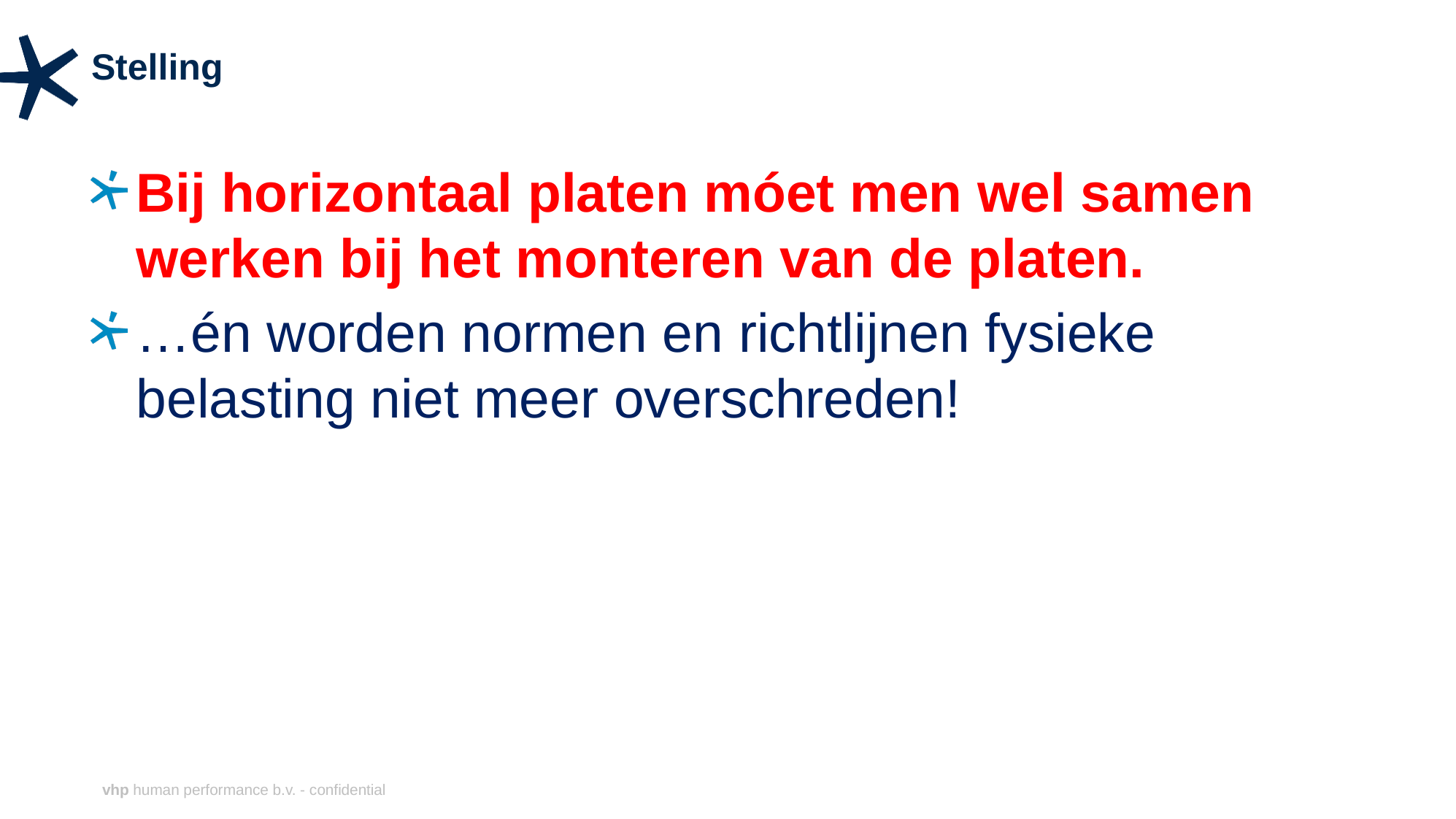

# Stelling
Bij horizontaal platen móet men wel samen werken bij het monteren van de platen.
…én worden normen en richtlijnen fysieke belasting niet meer overschreden!